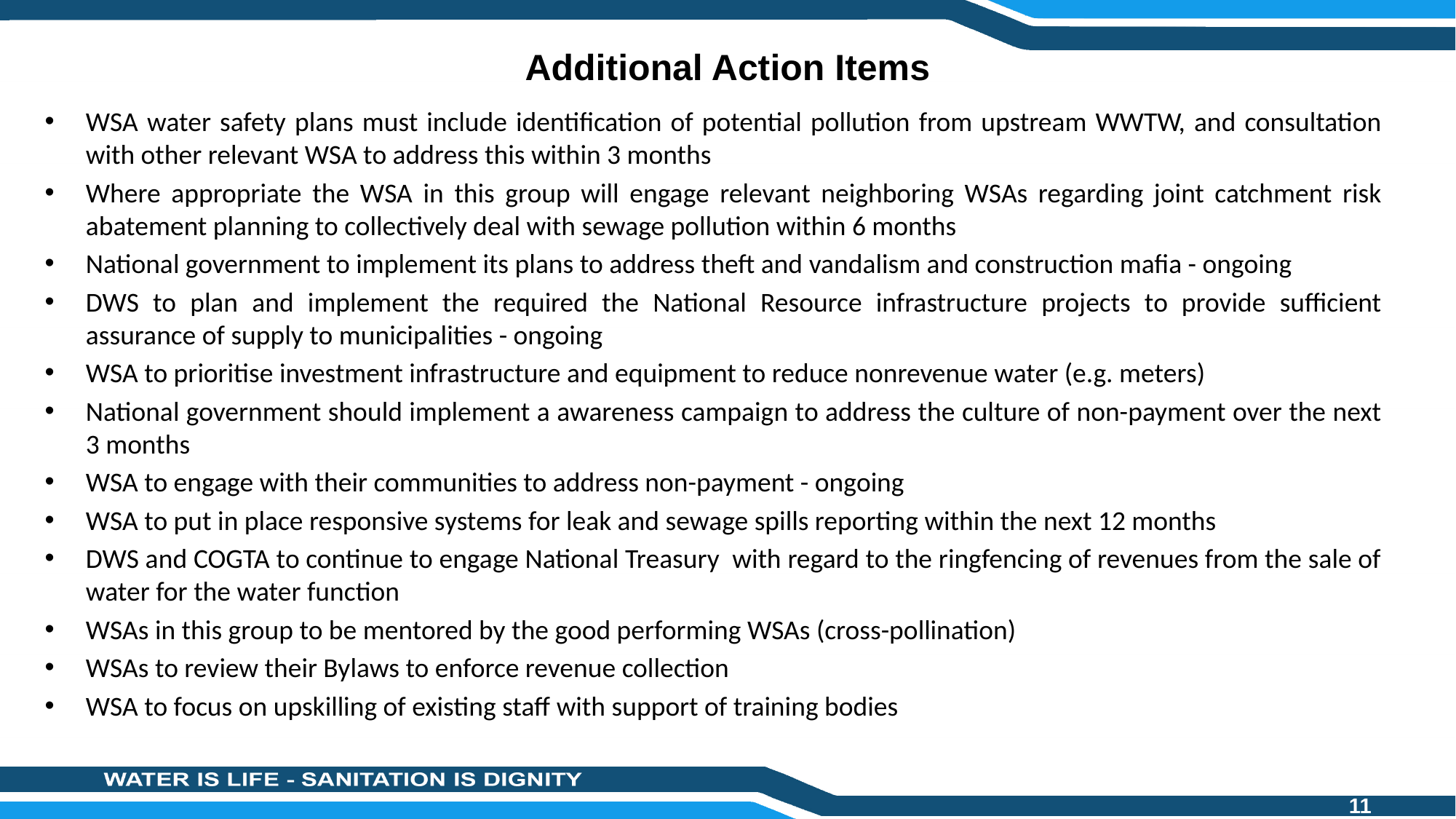

# Additional Action Items
WSA water safety plans must include identification of potential pollution from upstream WWTW, and consultation with other relevant WSA to address this within 3 months
Where appropriate the WSA in this group will engage relevant neighboring WSAs regarding joint catchment risk abatement planning to collectively deal with sewage pollution within 6 months
National government to implement its plans to address theft and vandalism and construction mafia - ongoing
DWS to plan and implement the required the National Resource infrastructure projects to provide sufficient assurance of supply to municipalities - ongoing
WSA to prioritise investment infrastructure and equipment to reduce nonrevenue water (e.g. meters)
National government should implement a awareness campaign to address the culture of non-payment over the next 3 months
WSA to engage with their communities to address non-payment - ongoing
WSA to put in place responsive systems for leak and sewage spills reporting within the next 12 months
DWS and COGTA to continue to engage National Treasury  with regard to the ringfencing of revenues from the sale of water for the water function
WSAs in this group to be mentored by the good performing WSAs (cross-pollination)
WSAs to review their Bylaws to enforce revenue collection
WSA to focus on upskilling of existing staff with support of training bodies

11